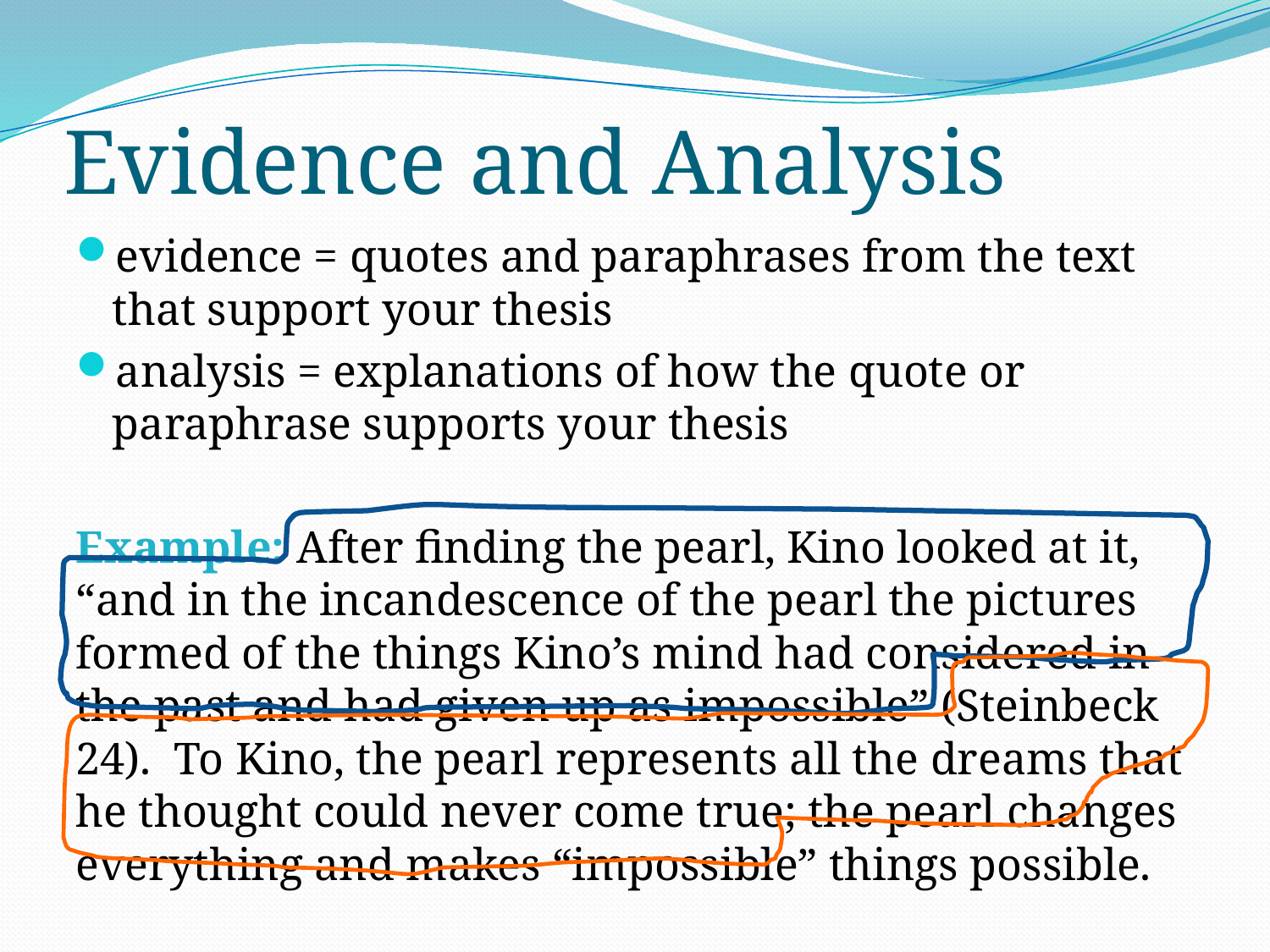

# Evidence and Analysis
evidence = quotes and paraphrases from the text that support your thesis
analysis = explanations of how the quote or paraphrase supports your thesis

Example: After finding the pearl, Kino looked at it, “and in the incandescence of the pearl the pictures formed of the things Kino’s mind had considered in the past and had given up as impossible” (Steinbeck 24).  To Kino, the pearl represents all the dreams that he thought could never come true; the pearl changes everything and makes “impossible” things possible.